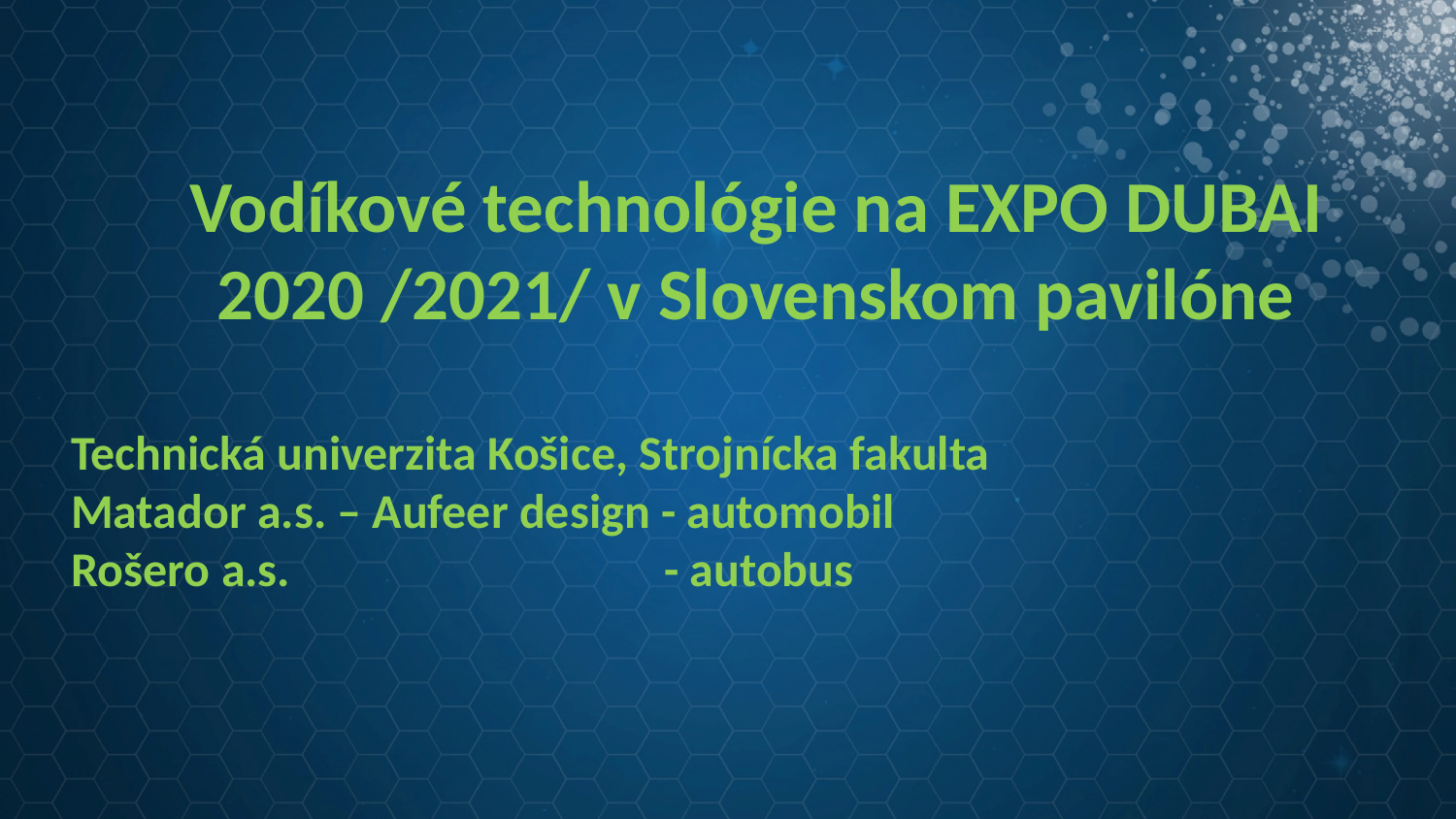

Vodíkové technológie na EXPO DUBAI 2020 /2021/ v Slovenskom pavilóne

Technická univerzita Košice, Strojnícka fakulta
Matador a.s. – Aufeer design - automobil
Rošero a.s.			 - autobus